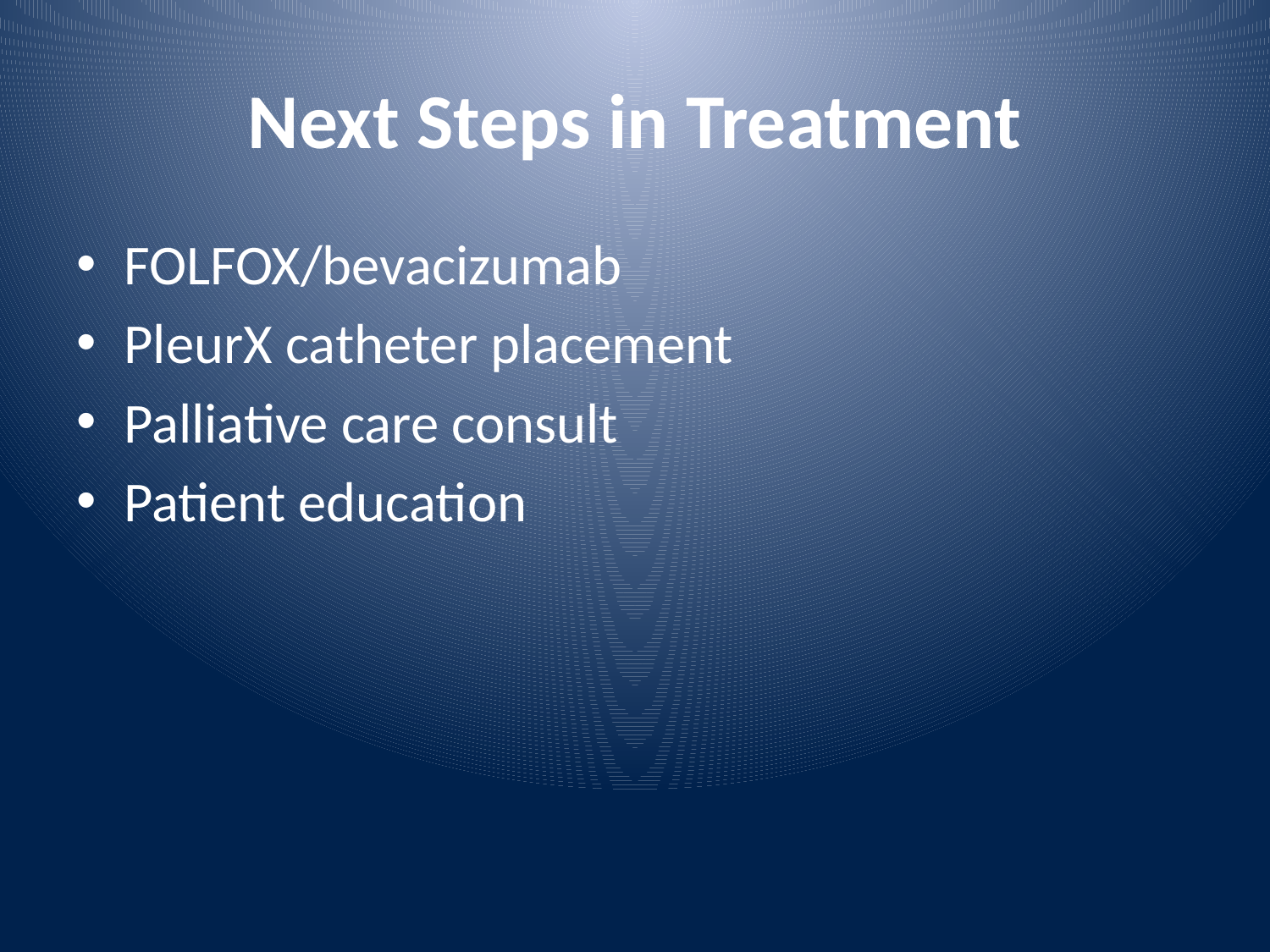

# Next Steps in Treatment
FOLFOX/bevacizumab
PleurX catheter placement
Palliative care consult
Patient education